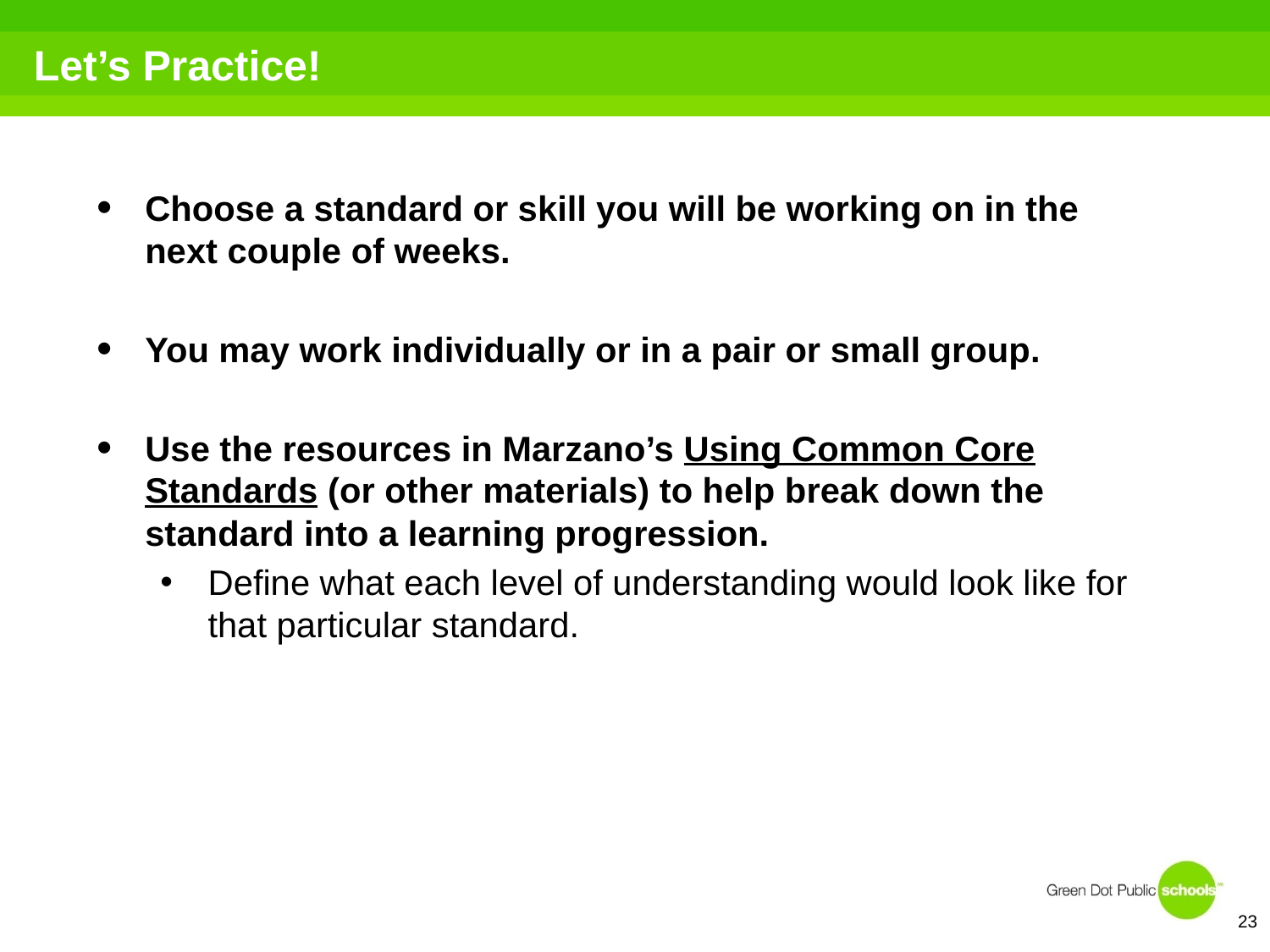

# Let’s Practice!
Choose a standard or skill you will be working on in the next couple of weeks.

You may work individually or in a pair or small group.

Use the resources in Marzano’s Using Common Core Standards (or other materials) to help break down the standard into a learning progression.
Define what each level of understanding would look like for that particular standard.
23